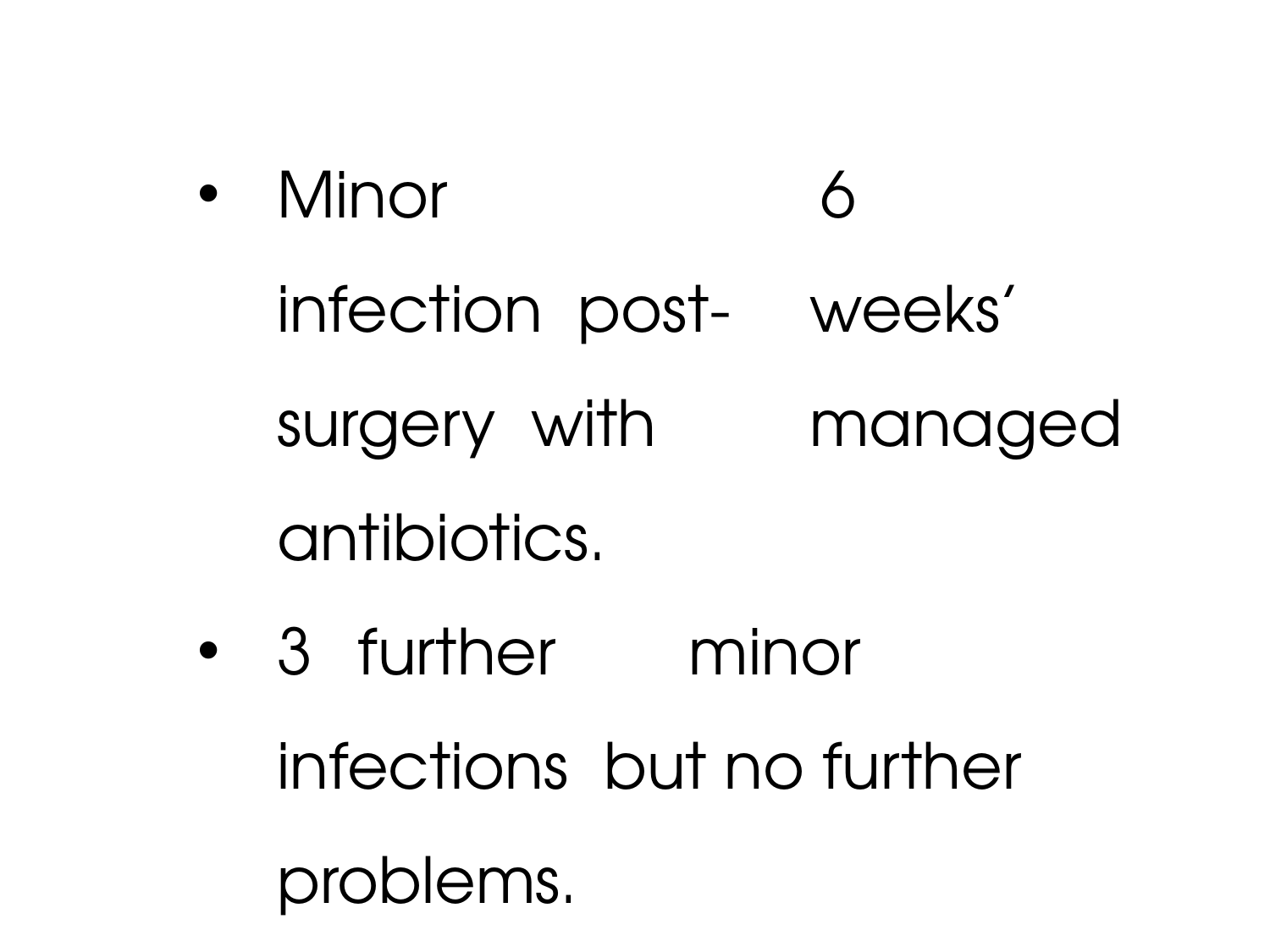

Minor	infection  post-surgery  with antibiotics.
# 6	weeks’  managed
3	further	minor	infections  but no further problems.